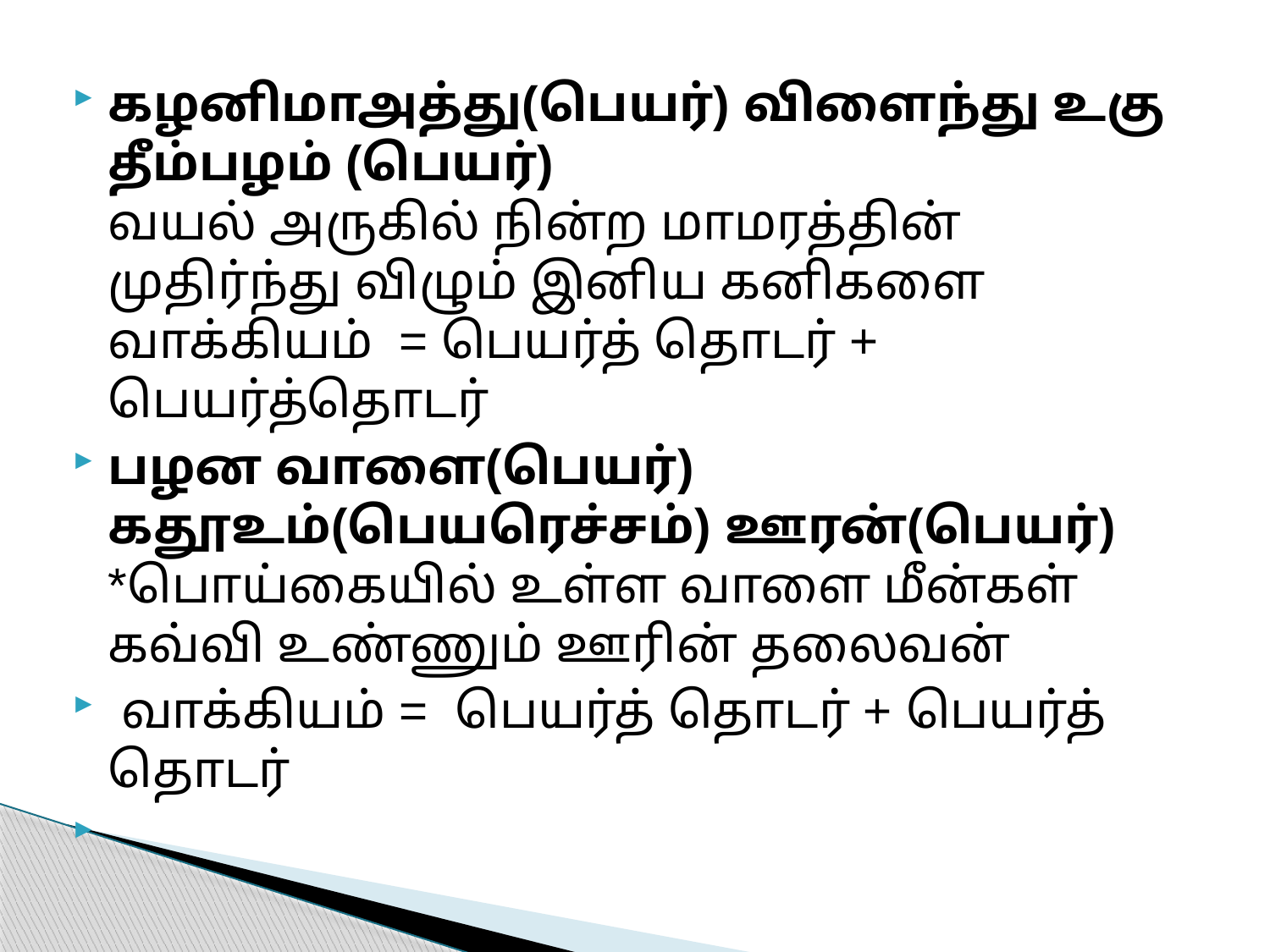

#
கழனிமாஅத்து(பெயர்) விளைந்து உகு தீம்பழம் (பெயர்)
வயல் அருகில் நின்ற மாமரத்தின் முதிர்ந்து விழும் இனிய கனிகளை
வாக்கியம்  = பெயர்த் தொடர் + பெயர்த்தொடர்
பழன வாளை(பெயர்)  கதூஉம்(பெயரெச்சம்) ஊரன்(பெயர்)
*பொய்கையில் உள்ள வாளை மீன்கள் கவ்வி உண்ணும் ஊரின் தலைவன்
 வாக்கியம் =  பெயர்த் தொடர் + பெயர்த் தொடர்